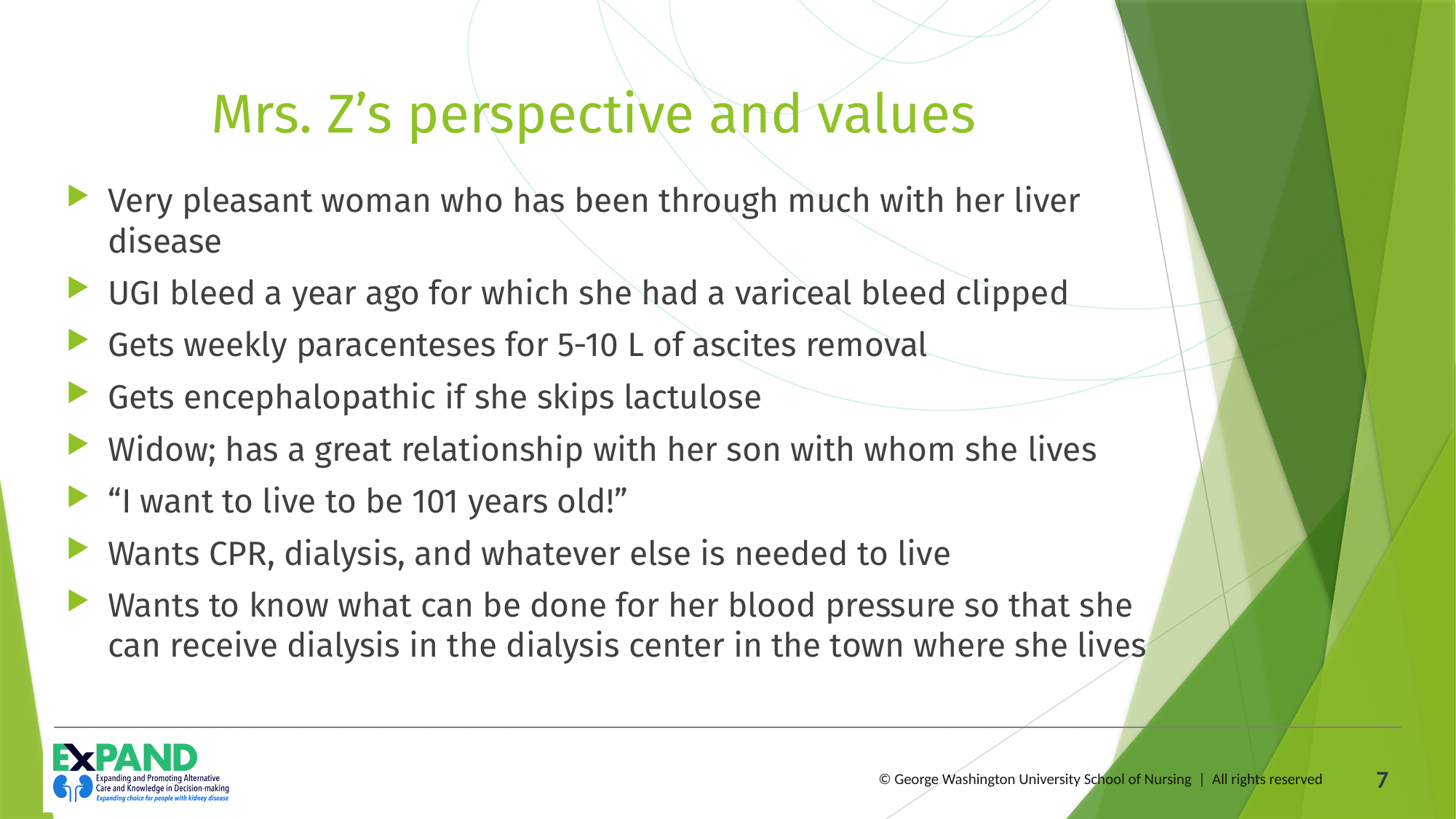

# Mrs. Z’s perspective and values
Very pleasant woman who has been through much with her liver disease
UGI bleed a year ago for which she had a variceal bleed clipped
Gets weekly paracenteses for 5-10 L of ascites removal
Gets encephalopathic if she skips lactulose
Widow; has a great relationship with her son with whom she lives
“I want to live to be 101 years old!”
Wants CPR, dialysis, and whatever else is needed to live
Wants to know what can be done for her blood pressure so that she can receive dialysis in the dialysis center in the town where she lives
7